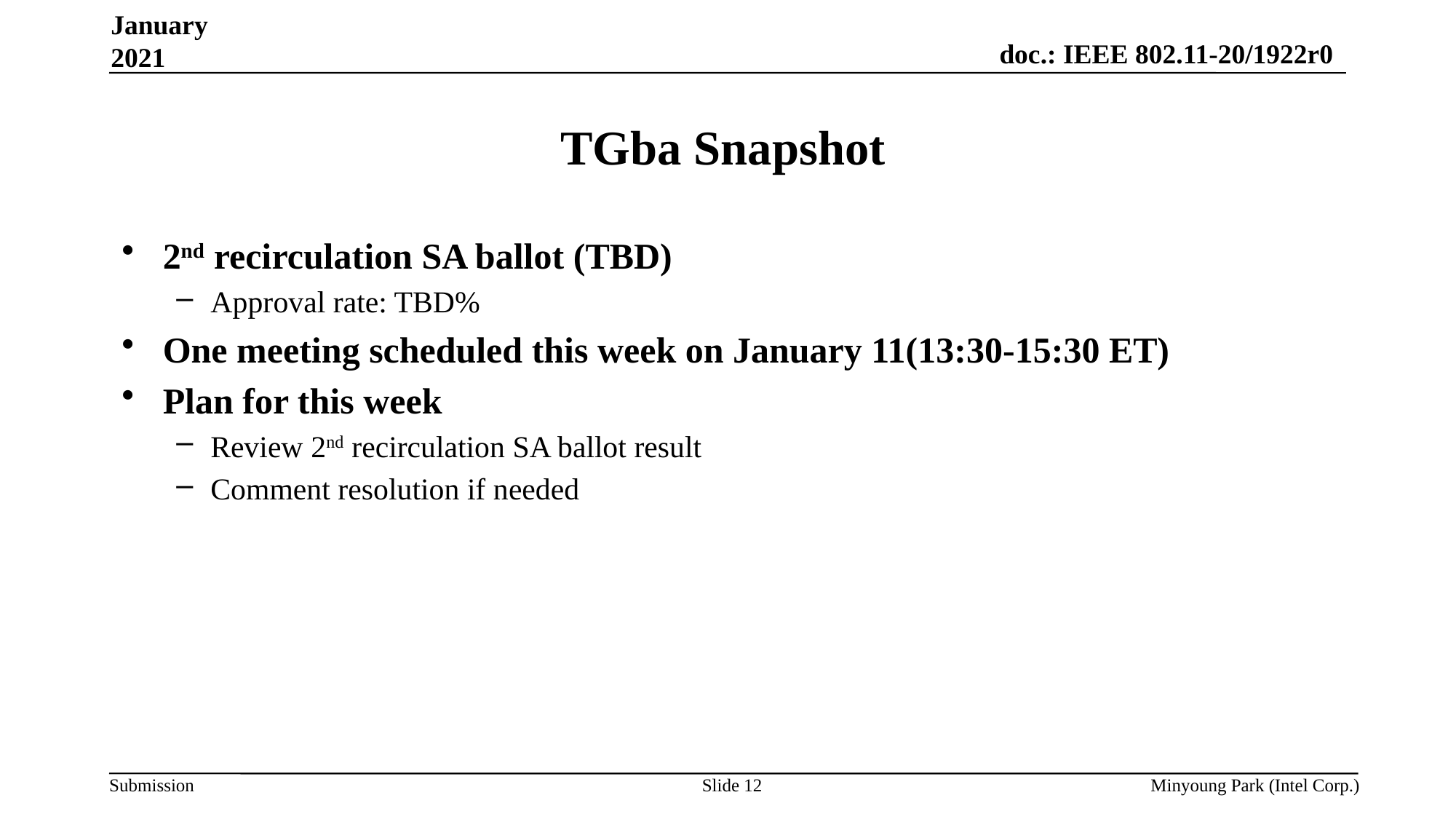

January 2021
# TGba Snapshot
2nd recirculation SA ballot (TBD)
Approval rate: TBD%
One meeting scheduled this week on January 11(13:30-15:30 ET)
Plan for this week
Review 2nd recirculation SA ballot result
Comment resolution if needed

Slide 12
Minyoung Park (Intel Corp.)